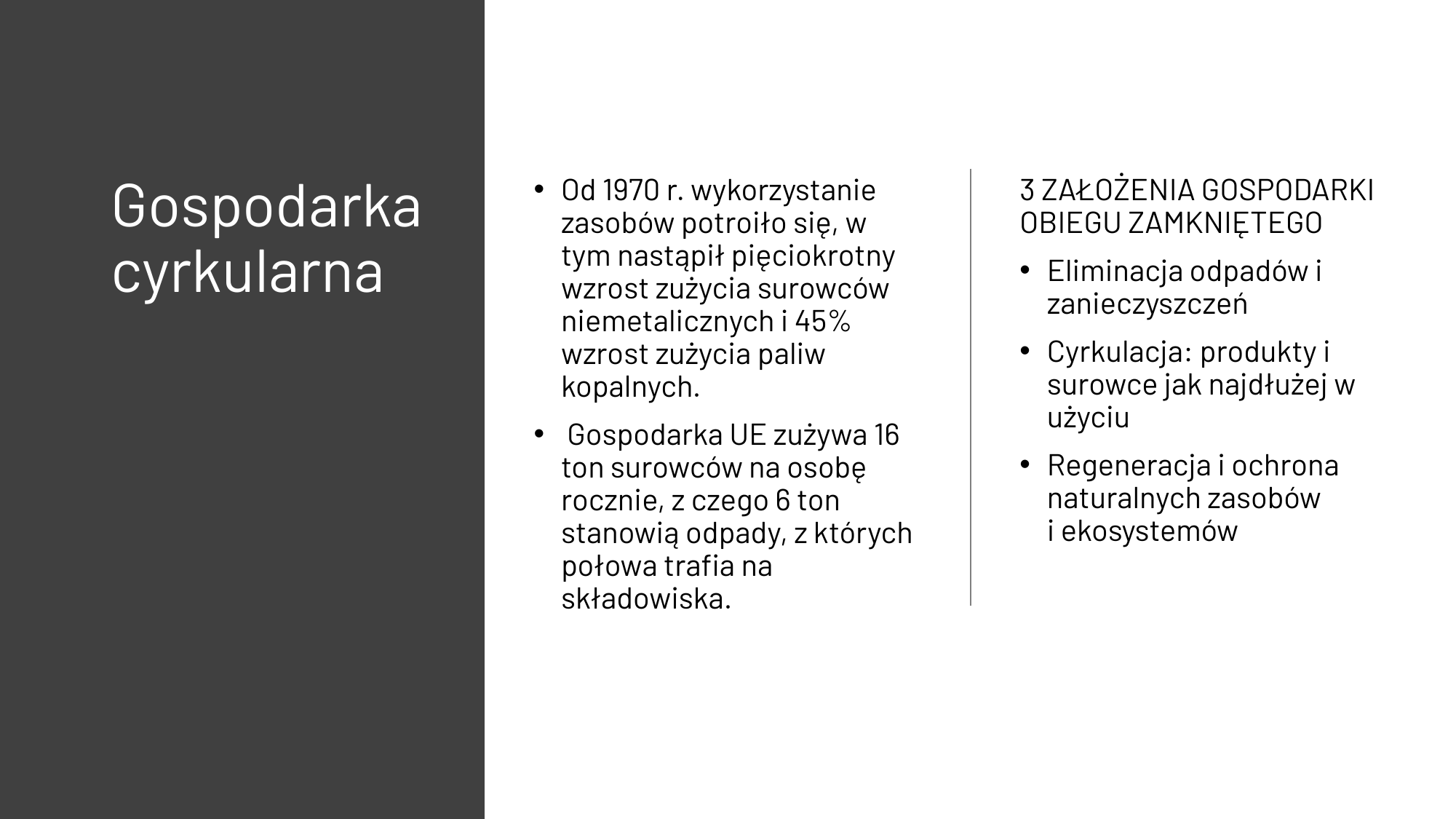

# Gospodarka cyrkularna
Od 1970 r. wykorzystanie zasobów potroiło się, w tym nastąpił pięciokrotny wzrost zużycia surowców niemetalicznych i 45% wzrost zużycia paliw kopalnych.
 Gospodarka UE zużywa 16 ton surowców na osobę rocznie, z czego 6 ton stanowią odpady, z których połowa trafia na składowiska.
3 ZAŁOŻENIA GOSPODARKI OBIEGU ZAMKNIĘTEGO
Eliminacja odpadów i zanieczyszczeń
Cyrkulacja: produkty i surowce jak najdłużej w użyciu
Regeneracja i ochrona naturalnych zasobów
i ekosystemów